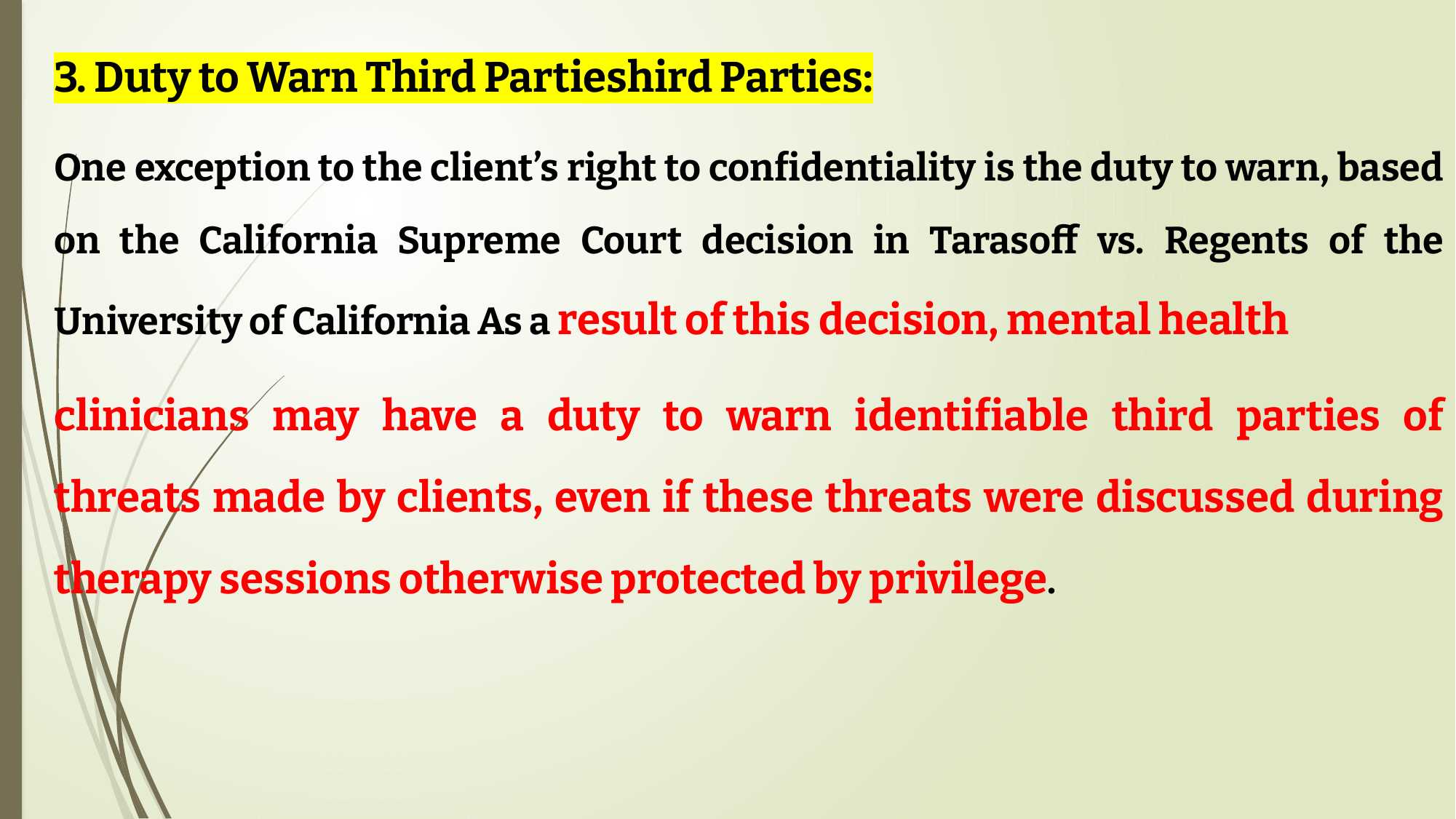

3. Duty to Warn Third Partieshird Parties:
One exception to the client’s right to confidentiality is the duty to warn, based on the California Supreme Court decision in Tarasoff vs. Regents of the University of California As a result of this decision, mental health
clinicians may have a duty to warn identifiable third parties of threats made by clients, even if these threats were discussed during therapy sessions otherwise protected by privilege.